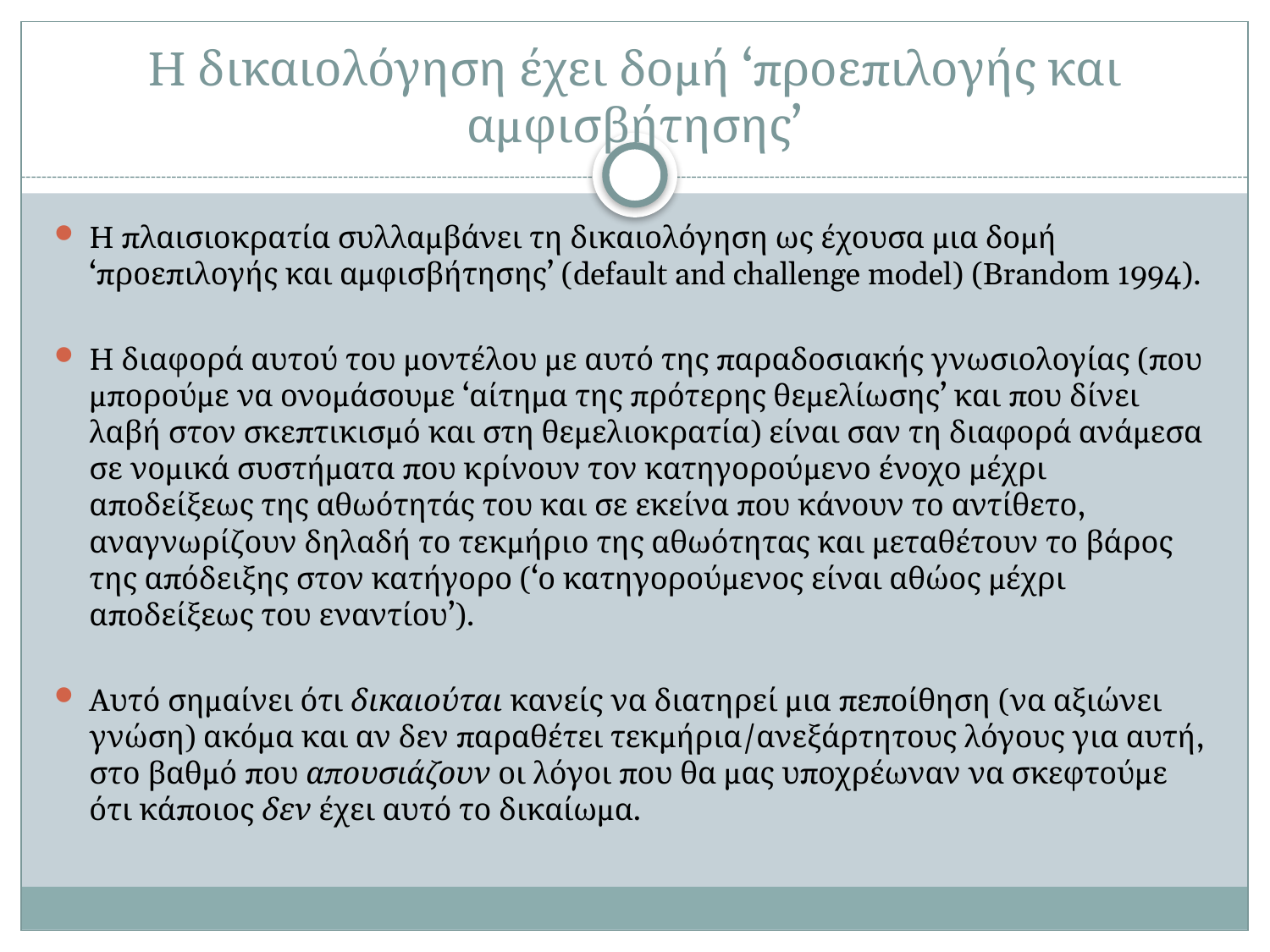

# Η δικαιολόγηση έχει δομή ‘προεπιλογής και αμφισβήτησης’
Η πλαισιοκρατία συλλαμβάνει τη δικαιολόγηση ως έχουσα μια δομή ‘προεπιλογής και αμφισβήτησης’ (default and challenge model) (Brandom 1994).

Η διαφορά αυτού του μοντέλου με αυτό της παραδοσιακής γνωσιολογίας (που μπορούμε να ονομάσουμε ‘αίτημα της πρότερης θεμελίωσης’ και που δίνει λαβή στον σκεπτικισμό και στη θεμελιοκρατία) είναι σαν τη διαφορά ανάμεσα σε νομικά συστήματα που κρίνουν τον κατηγορούμενο ένοχο μέχρι αποδείξεως της αθωότητάς του και σε εκείνα που κάνουν το αντίθετο, αναγνωρίζουν δηλαδή το τεκμήριο της αθωότητας και μεταθέτουν το βάρος της απόδειξης στον κατήγορο (‘ο κατηγορούμενος είναι αθώος μέχρι αποδείξεως του εναντίου’).

Αυτό σημαίνει ότι δικαιούται κανείς να διατηρεί μια πεποίθηση (να αξιώνει γνώση) ακόμα και αν δεν παραθέτει τεκμήρια/ανεξάρτητους λόγους για αυτή, στο βαθμό που απουσιάζουν οι λόγοι που θα μας υποχρέωναν να σκεφτούμε ότι κάποιος δεν έχει αυτό το δικαίωμα.